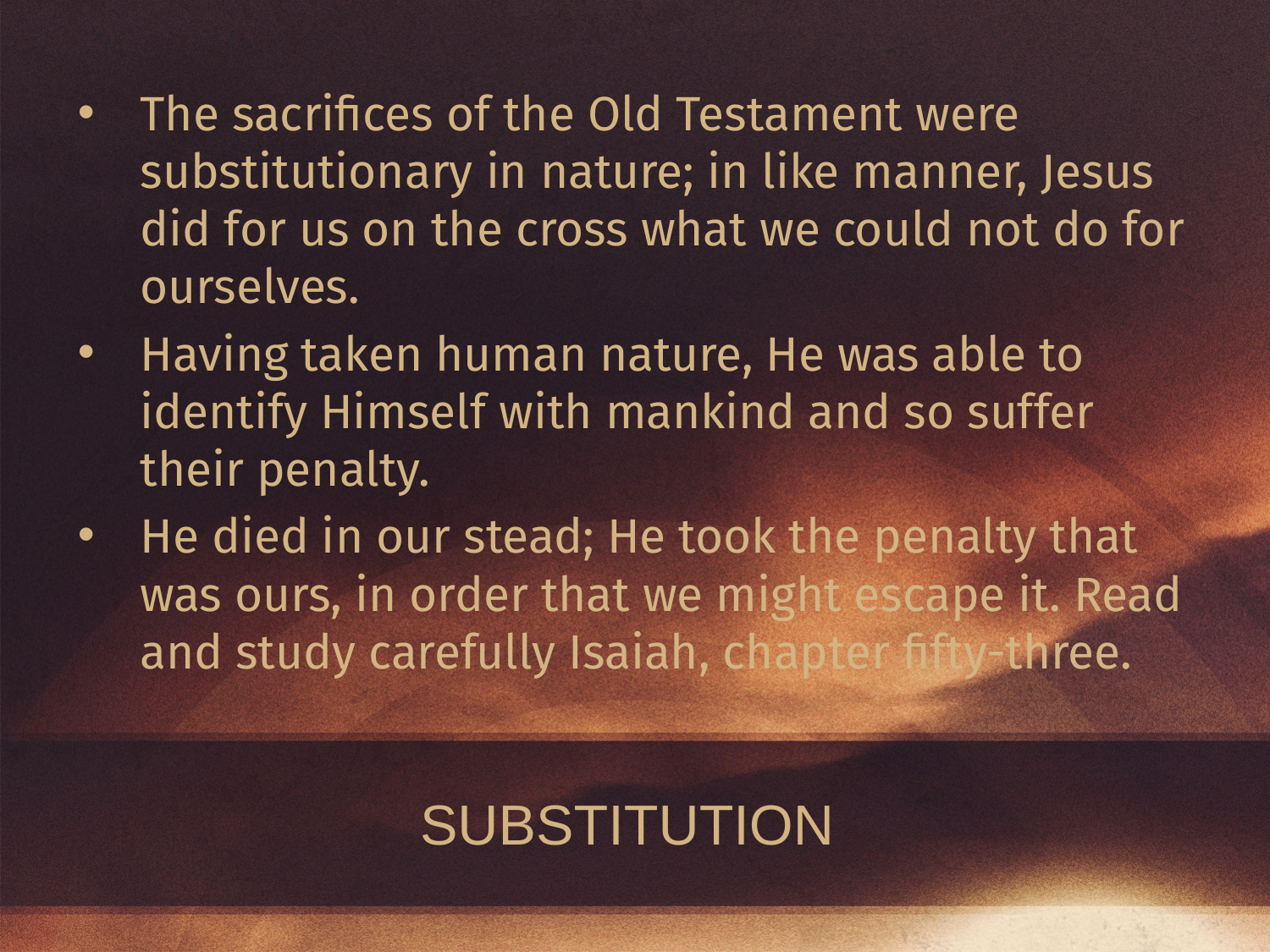

The sacrifices of the Old Testament were substitutionary in nature; in like manner, Jesus did for us on the cross what we could not do for ourselves.
Having taken human nature, He was able to identify Himself with mankind and so suffer their penalty.
He died in our stead; He took the penalty that was ours, in order that we might escape it. Read and study carefully Isaiah, chapter fifty-three.
# SUBSTITUTION